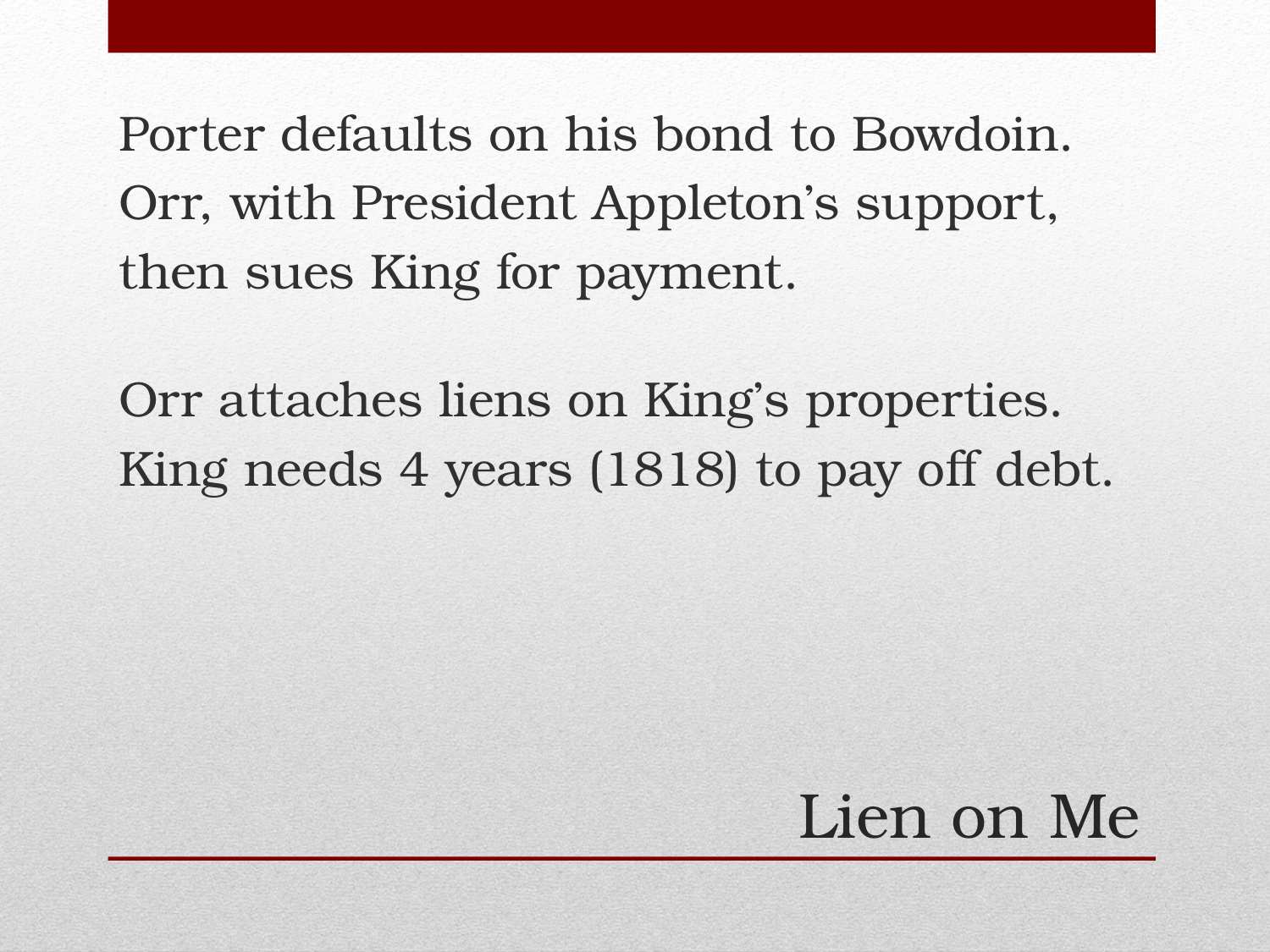

Porter defaults on his bond to Bowdoin.
Orr, with President Appleton’s support,
then sues King for payment.

Orr attaches liens on King’s properties.
King needs 4 years (1818) to pay off debt.

# Lien on Me